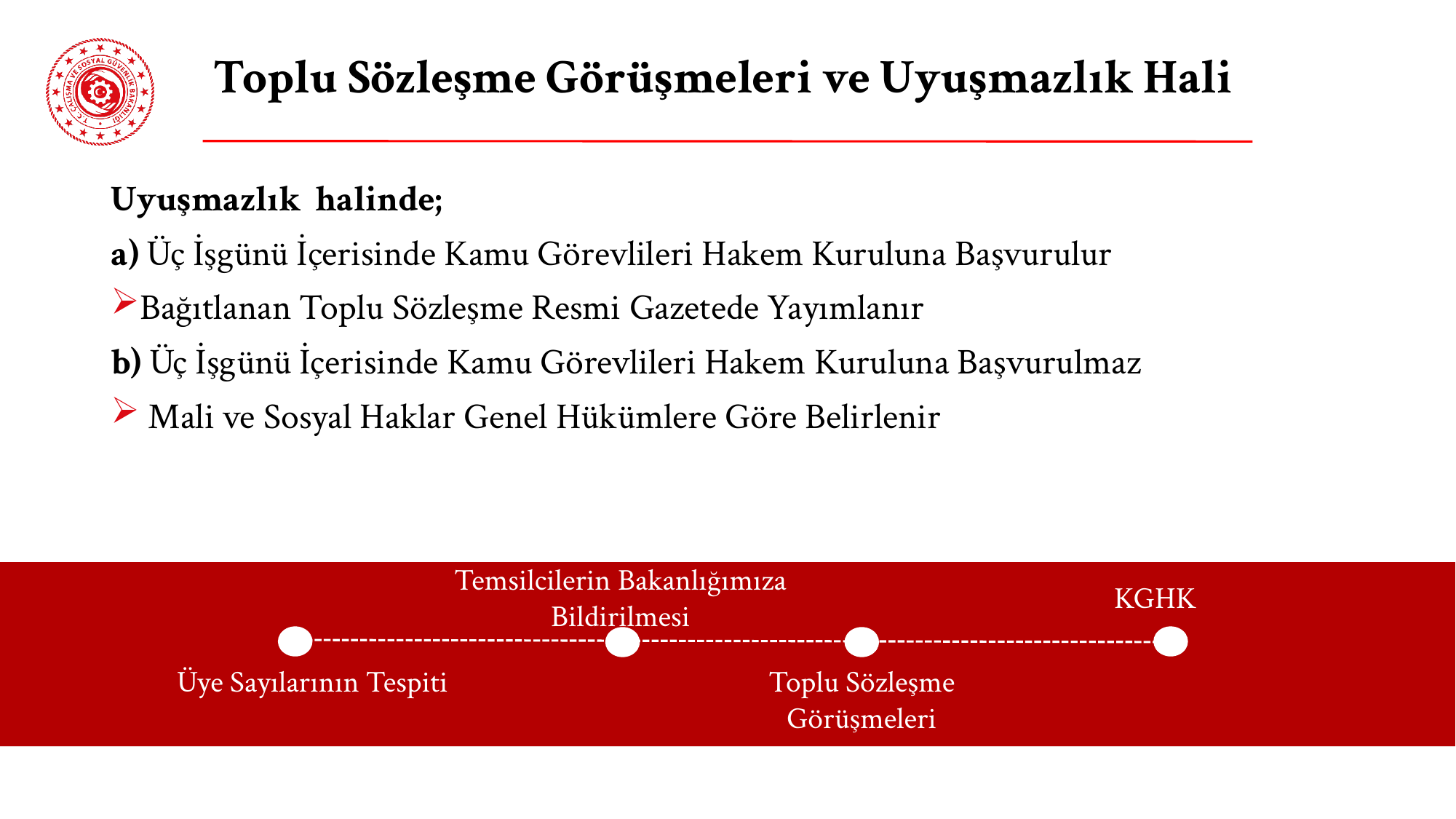

# Toplu Sözleşme Görüşmeleri ve Uyuşmazlık Hali
Uyuşmazlık  halinde;
a) Üç İşgünü İçerisinde Kamu Görevlileri Hakem Kuruluna Başvurulur
Bağıtlanan Toplu Sözleşme Resmi Gazetede Yayımlanır
b) Üç İşgünü İçerisinde Kamu Görevlileri Hakem Kuruluna Başvurulmaz
 Mali ve Sosyal Haklar Genel Hükümlere Göre Belirlenir

Temsilcilerin Bakanlığımıza Bildirilmesi

KGHK

Üye Sayılarının Tespiti
Toplu Sözleşme Görüşmeleri